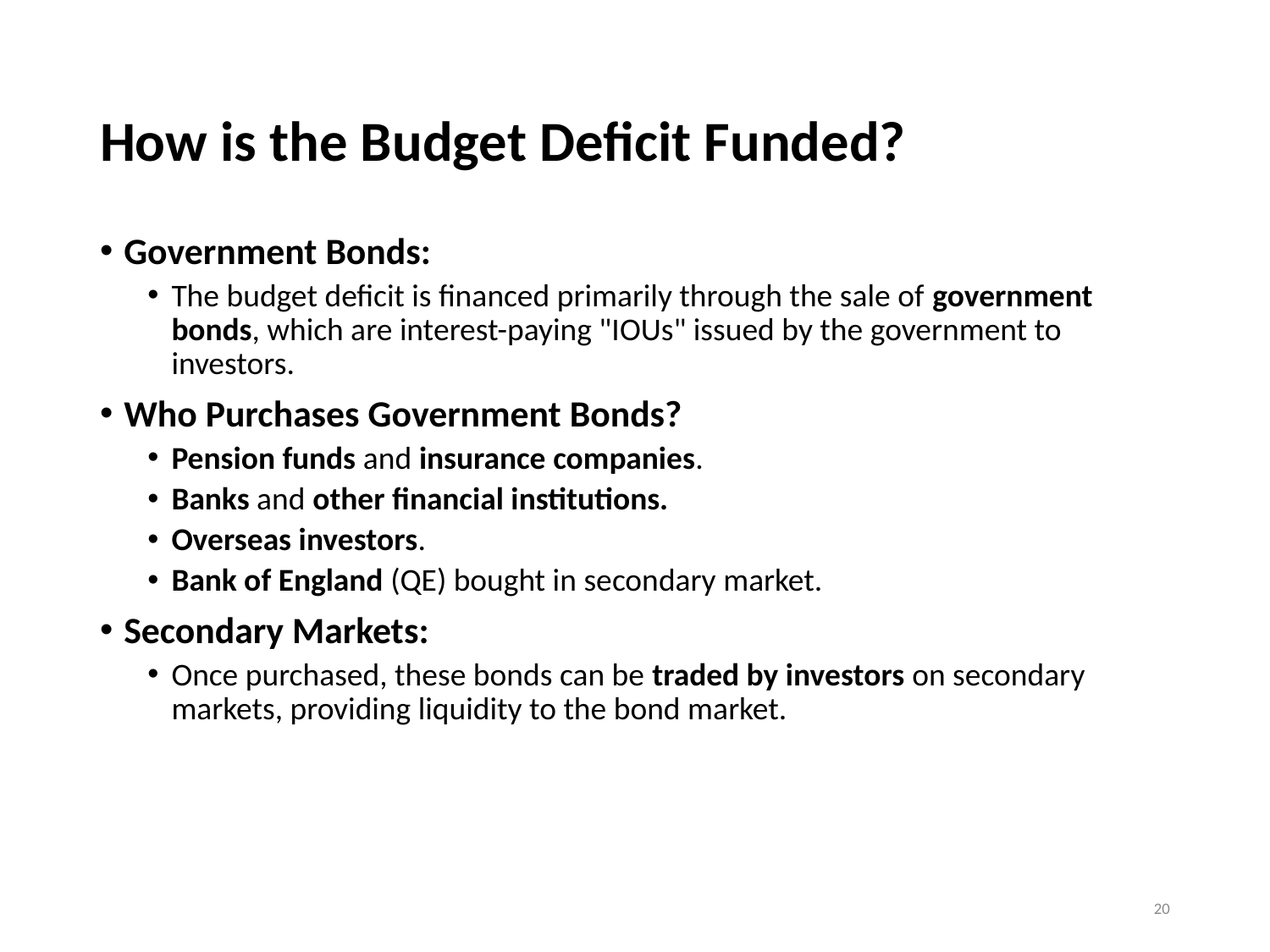

# How is the Budget Deficit Funded?
Government Bonds:
The budget deficit is financed primarily through the sale of government bonds, which are interest-paying "IOUs" issued by the government to investors.
Who Purchases Government Bonds?
Pension funds and insurance companies.
Banks and other financial institutions.
Overseas investors.
Bank of England (QE) bought in secondary market.
Secondary Markets:
Once purchased, these bonds can be traded by investors on secondary markets, providing liquidity to the bond market.
20